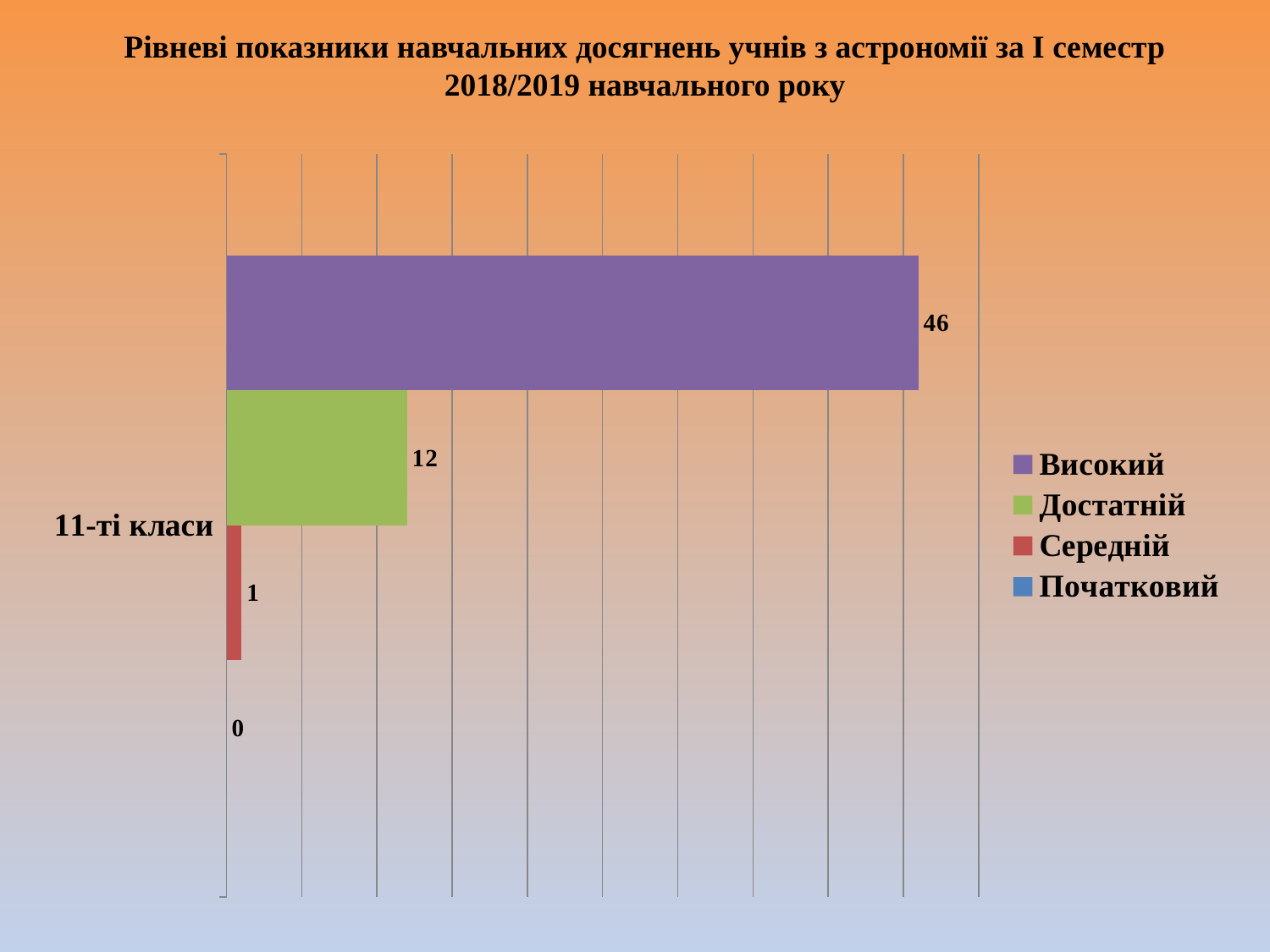

# Рівневі показники навчальних досягнень учнів з астрономії за І семестр 2018/2019 навчального року

### Chart

| Category | Початковий | Середній | Достатній | Високий |
|---|---|---|---|---|
| 11-ті класи | 0.0 | 1.0 | 12.0 | 46.0 |